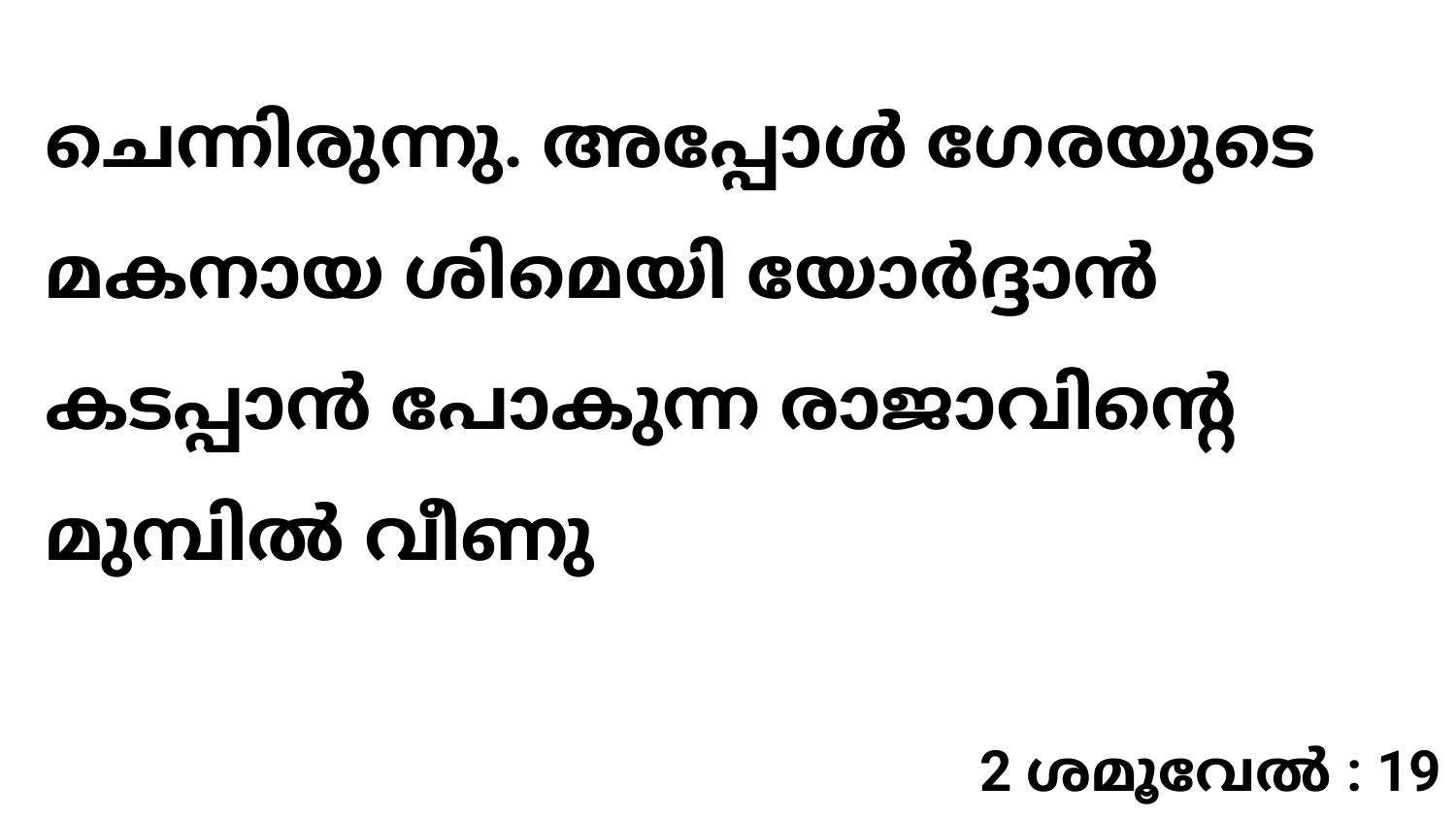

ചെന്നിരുന്നു. അപ്പോൾ ഗേരയുടെ മകനായ ശിമെയി യോർദ്ദാൻ കടപ്പാൻ പോകുന്ന രാജാവിന്റെ മുമ്പിൽ വീണു
2 ശമൂവേൽ : 19